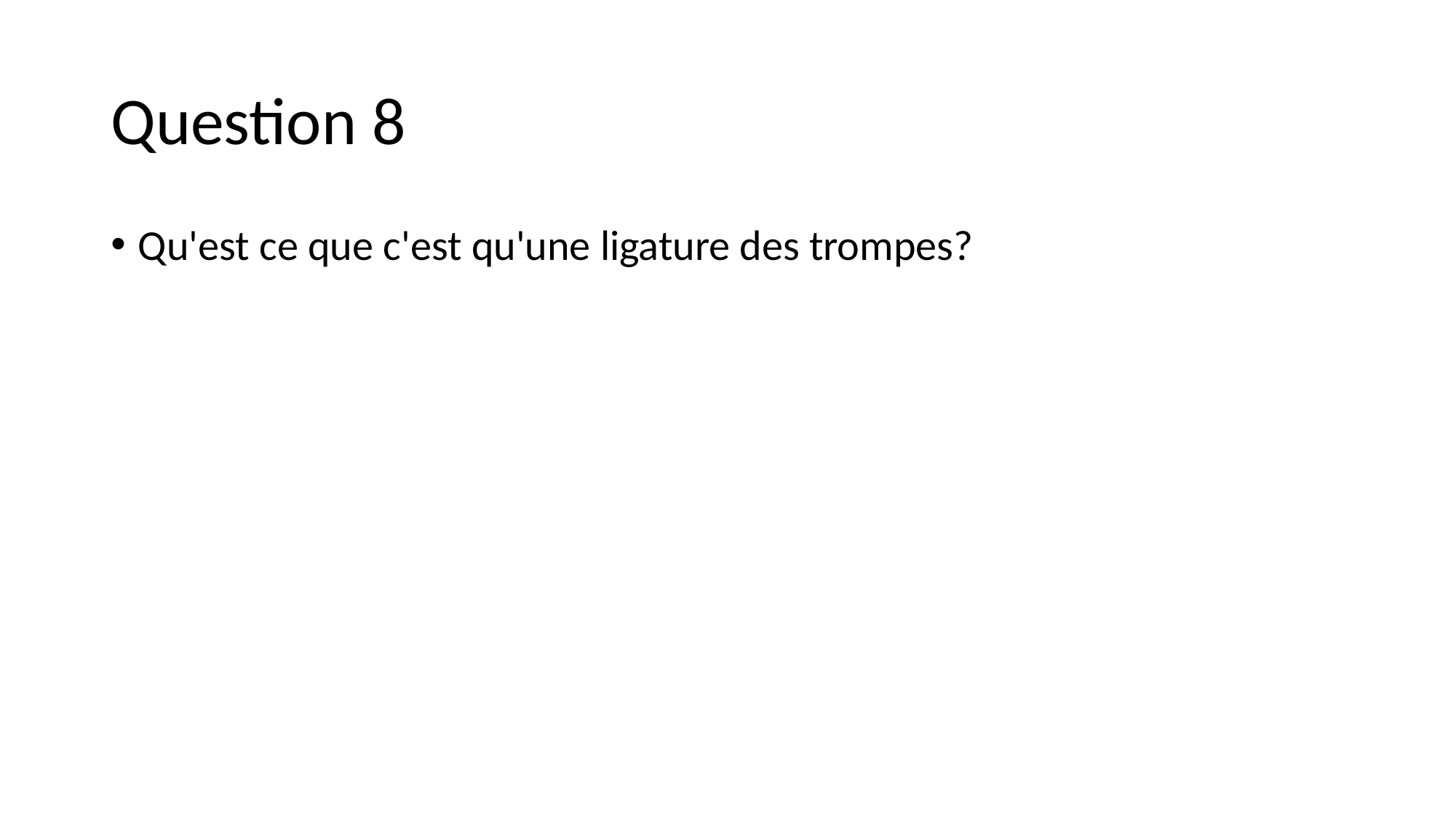

# Question 8
Qu'est ce que c'est qu'une ligature des trompes?